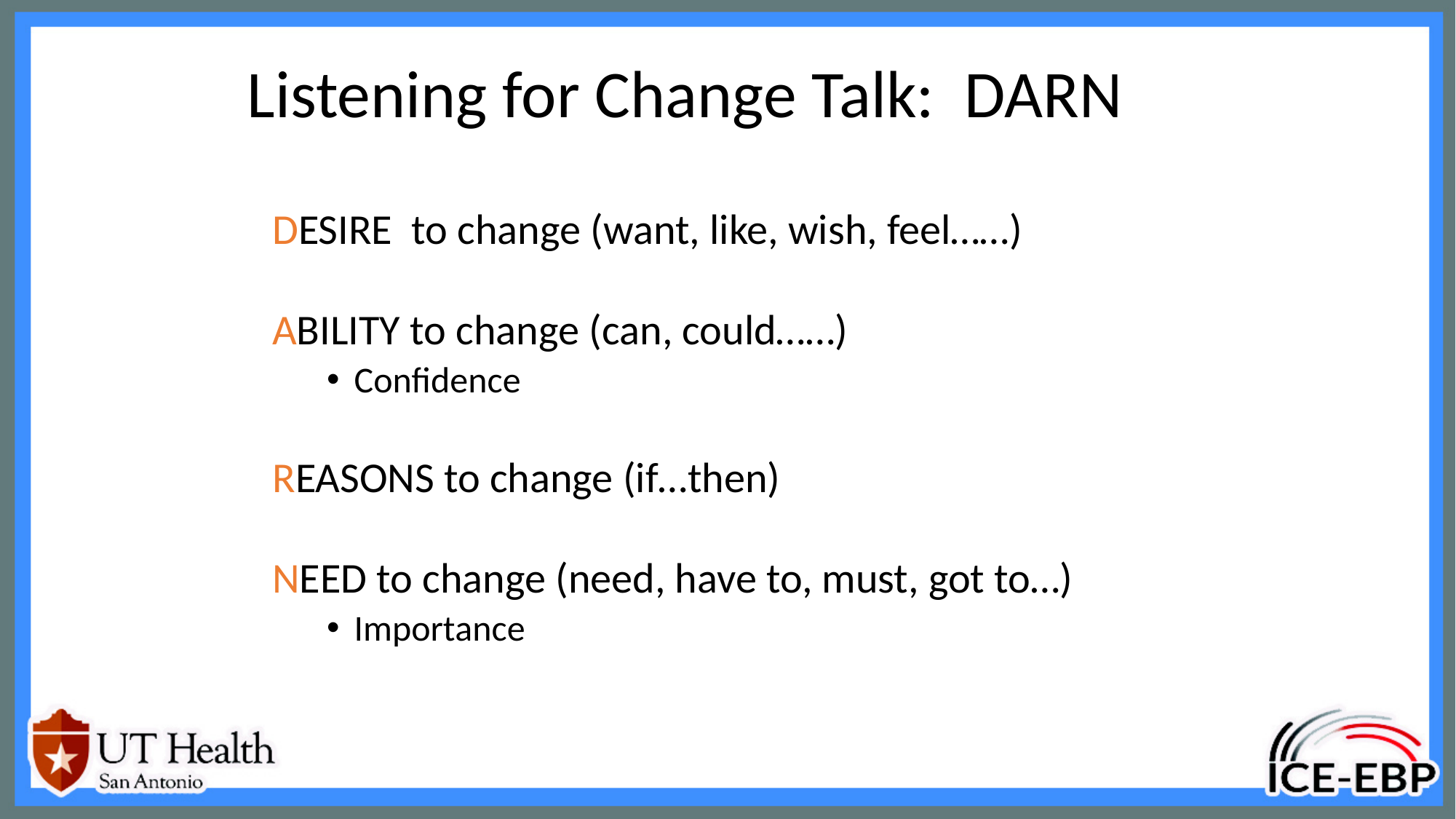

# Listening for Change Talk:  DARN
DESIRE  to change (want, like, wish, feel……)

ABILITY to change (can, could……)
Confidence

REASONS to change (if…then)

NEED to change (need, have to, must, got to…)
Importance